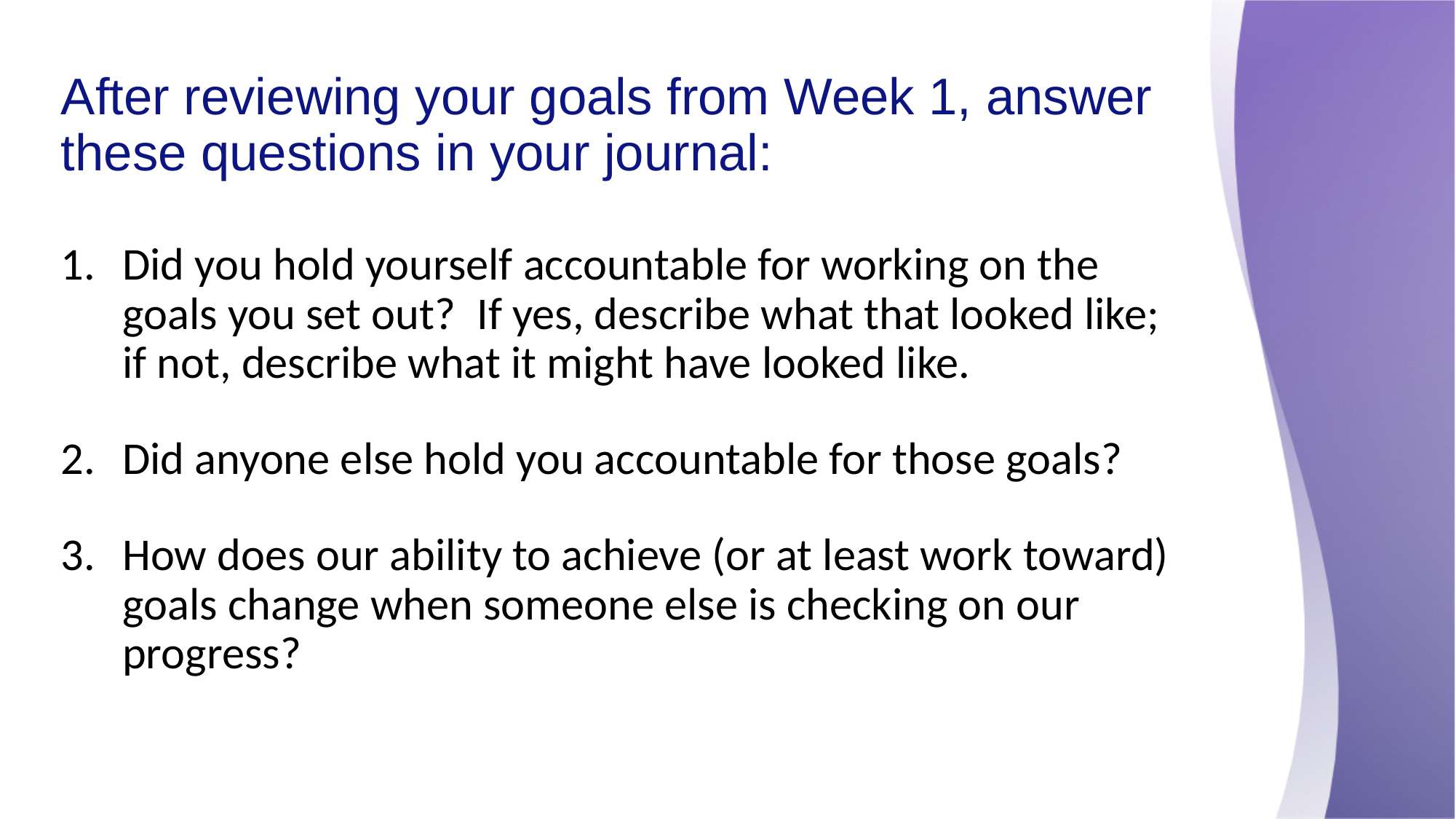

# After reviewing your goals from Week 1, answer these questions in your journal:
Did you hold yourself accountable for working on the goals you set out?  If yes, describe what that looked like; if not, describe what it might have looked like.
Did anyone else hold you accountable for those goals?
How does our ability to achieve (or at least work toward) goals change when someone else is checking on our progress?